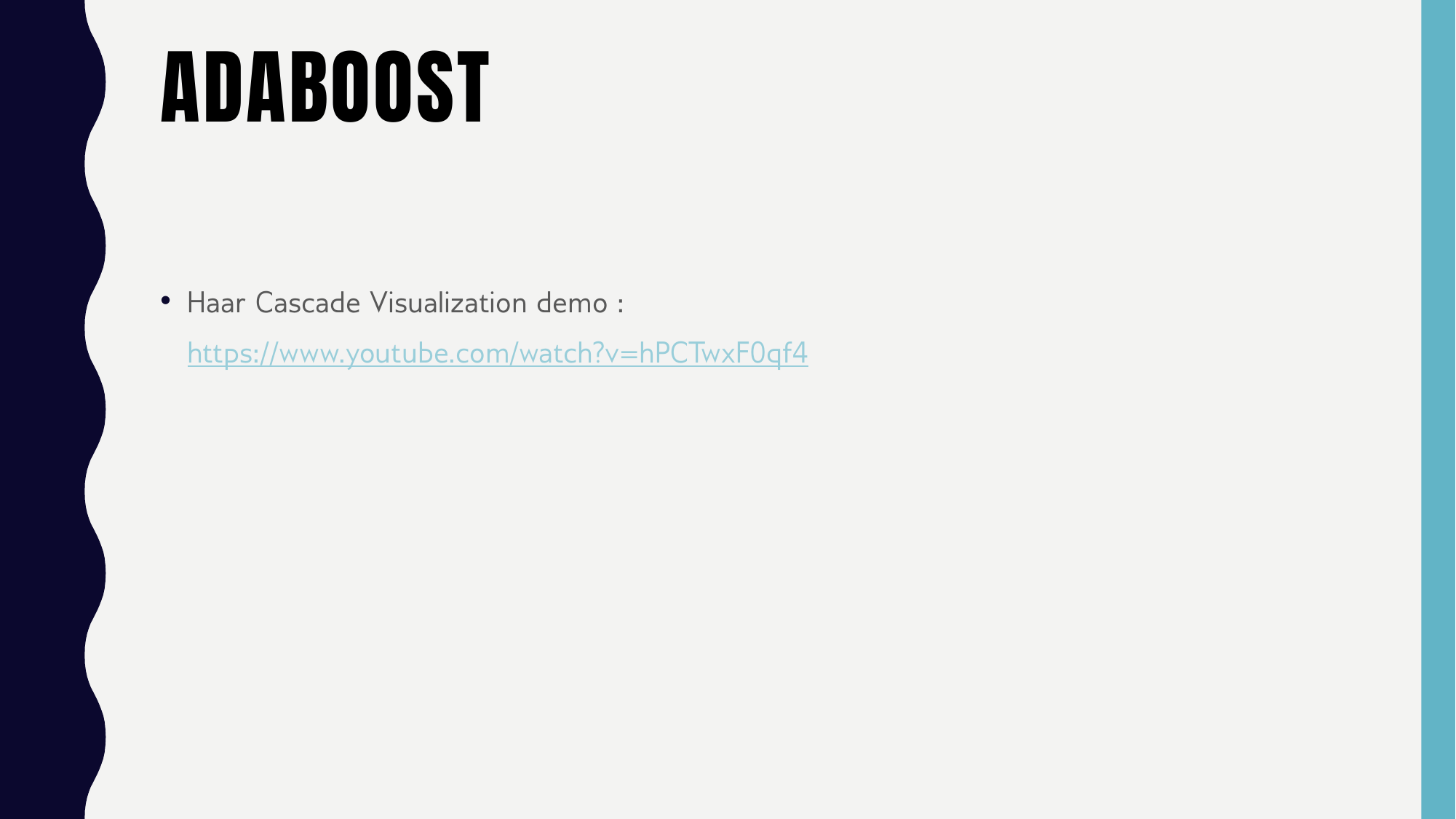

# ADABOOST
‪Haar Cascade Visualization‬ demo :
   https://www.youtube.com/watch?v=hPCTwxF0qf4